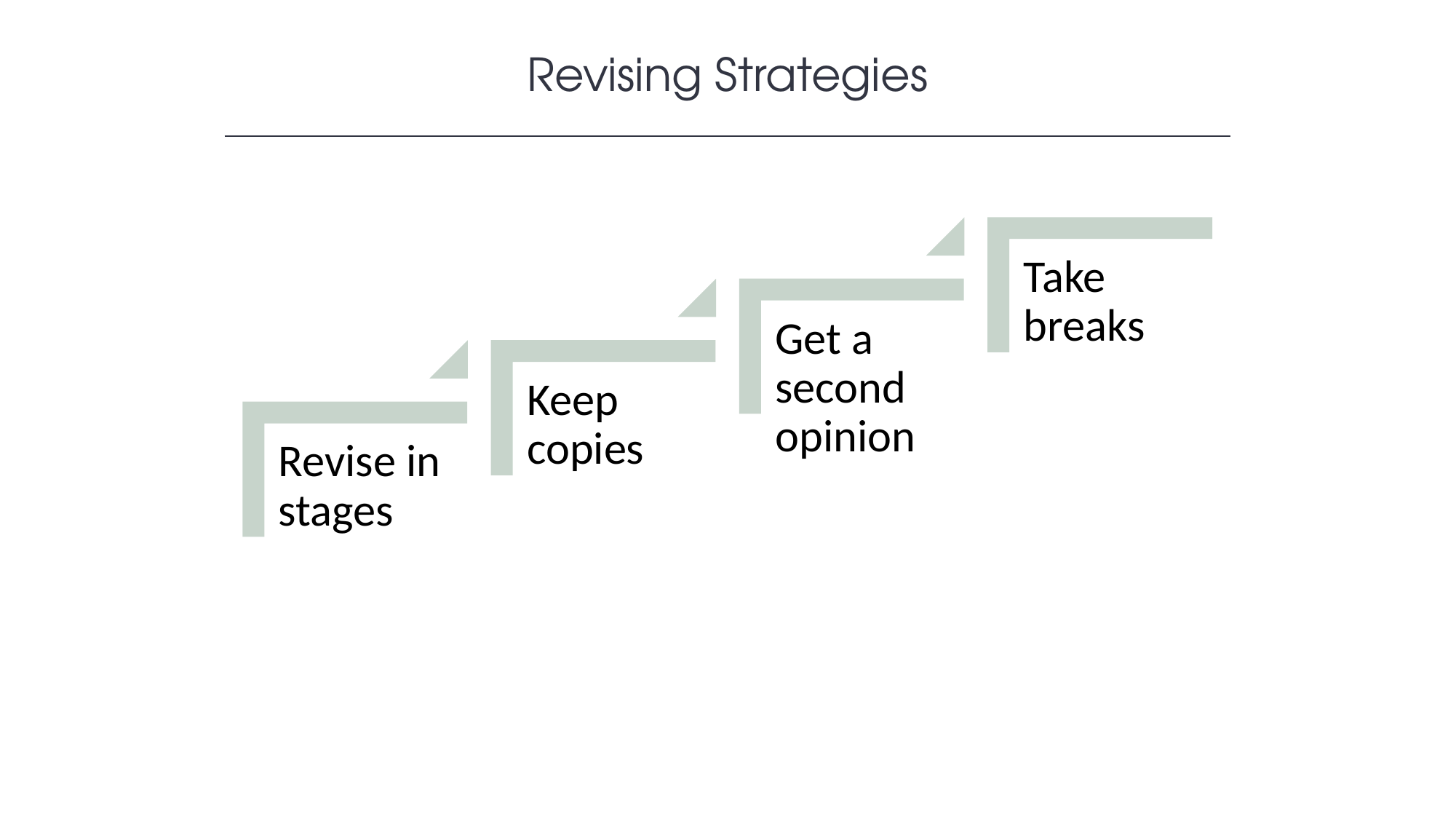

Revising Strategies

Take breaks

Get a second opinion

Keep copies
Revise in stages